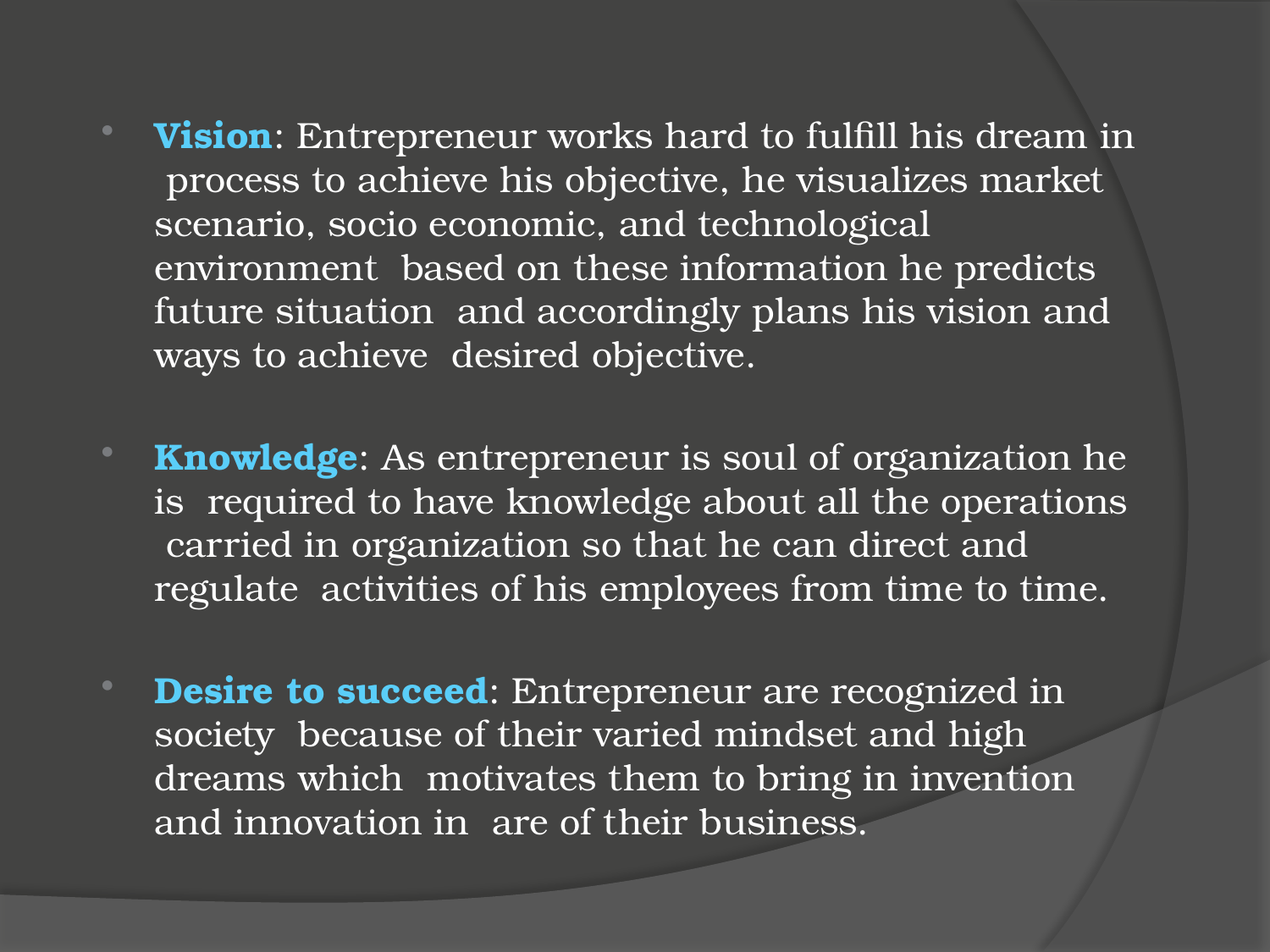

#
Vision: Entrepreneur works hard to fulfill his dream in  process to achieve his objective, he visualizes market  scenario, socio economic, and technological environment  based on these information he predicts future situation  and accordingly plans his vision and ways to achieve  desired objective.

Knowledge: As entrepreneur is soul of organization he is  required to have knowledge about all the operations  carried in organization so that he can direct and regulate  activities of his employees from time to time.

Desire to succeed: Entrepreneur are recognized in society  because of their varied mindset and high dreams which  motivates them to bring in invention and innovation in  are of their business.